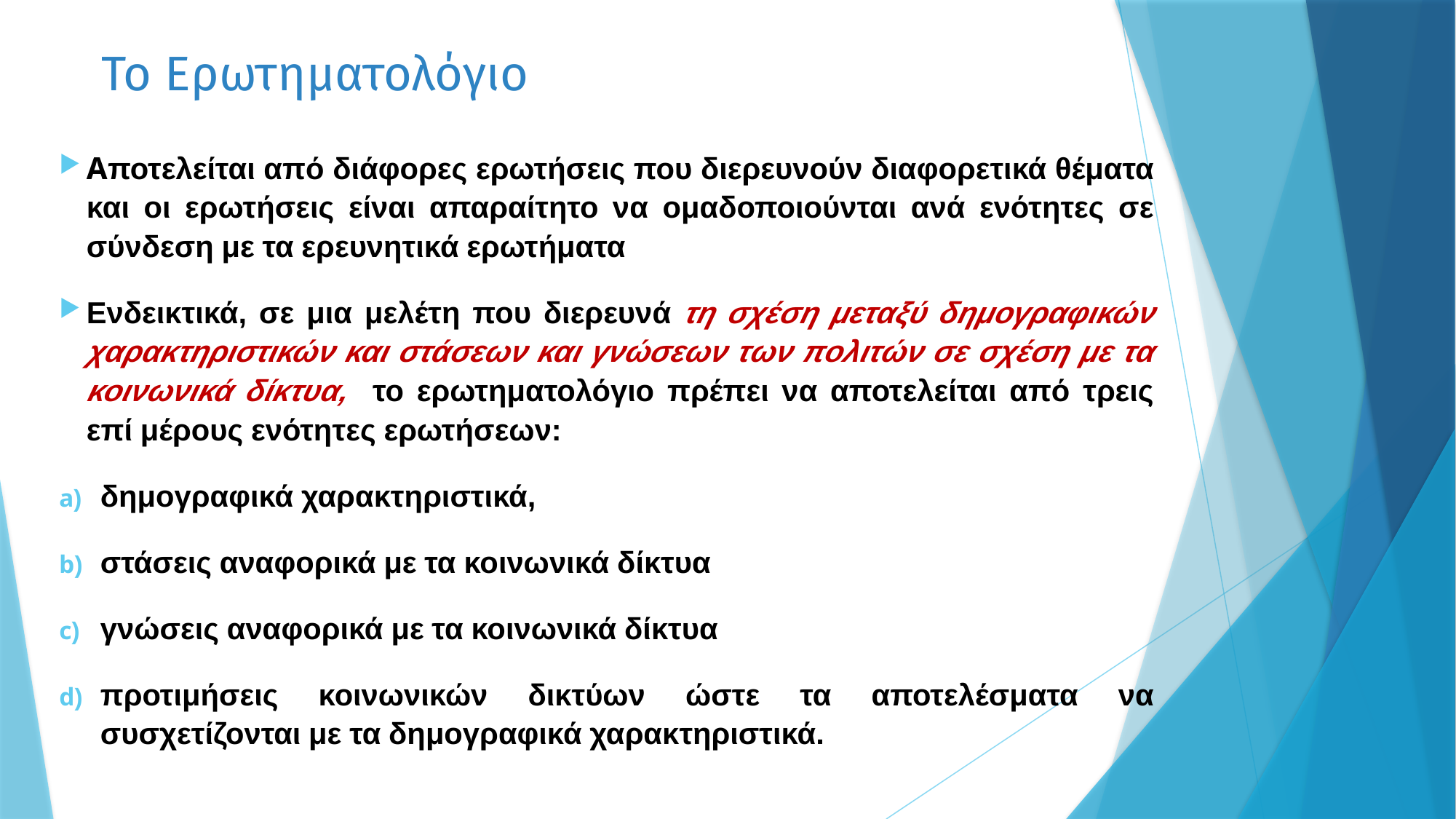

# Το Ερωτηματολόγιο
Aποτελείται από διάφορες ερωτήσεις που διερευνούν διαφορετικά θέματα και οι ερωτήσεις είναι απαραίτητο να ομαδοποιούνται ανά ενότητες σε σύνδεση με τα ερευνητικά ερωτήματα
Ενδεικτικά, σε μια μελέτη που διερευνά τη σχέση μεταξύ δημογραφικών χαρακτηριστικών και στάσεων και γνώσεων των πολιτών σε σχέση με τα κοινωνικά δίκτυα,  το ερωτηματολόγιο πρέπει να αποτελείται από τρεις επί μέρους ενότητες ερωτήσεων:
δημογραφικά χαρακτηριστικά,
στάσεις αναφορικά με τα κοινωνικά δίκτυα
γνώσεις αναφορικά με τα κοινωνικά δίκτυα
προτιμήσεις κοινωνικών δικτύων ώστε τα αποτελέσματα να συσχετίζονται με τα δημογραφικά χαρακτηριστικά.